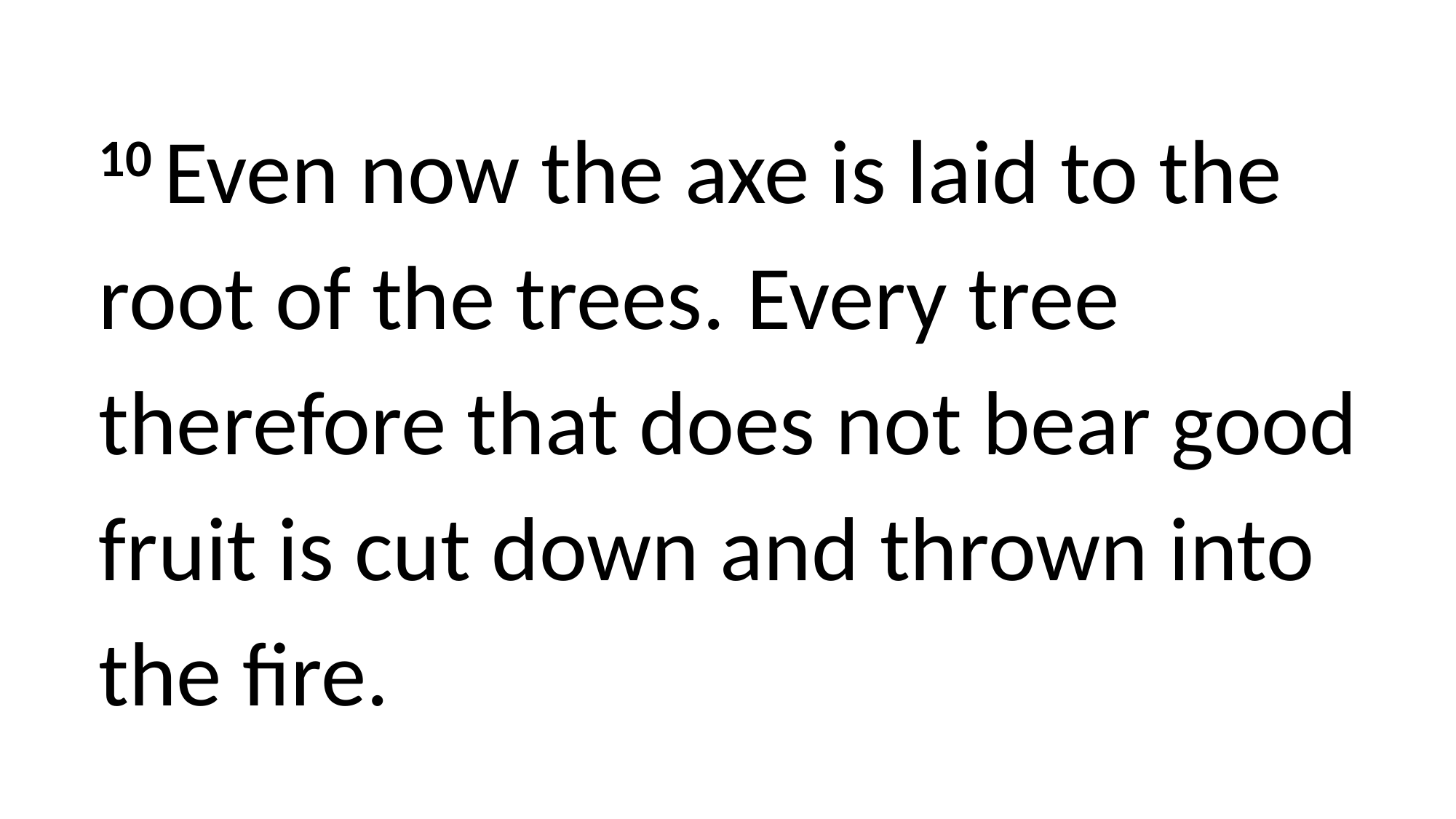

10 Even now the axe is laid to the root of the trees. Every tree therefore that does not bear good fruit is cut down and thrown into the fire.